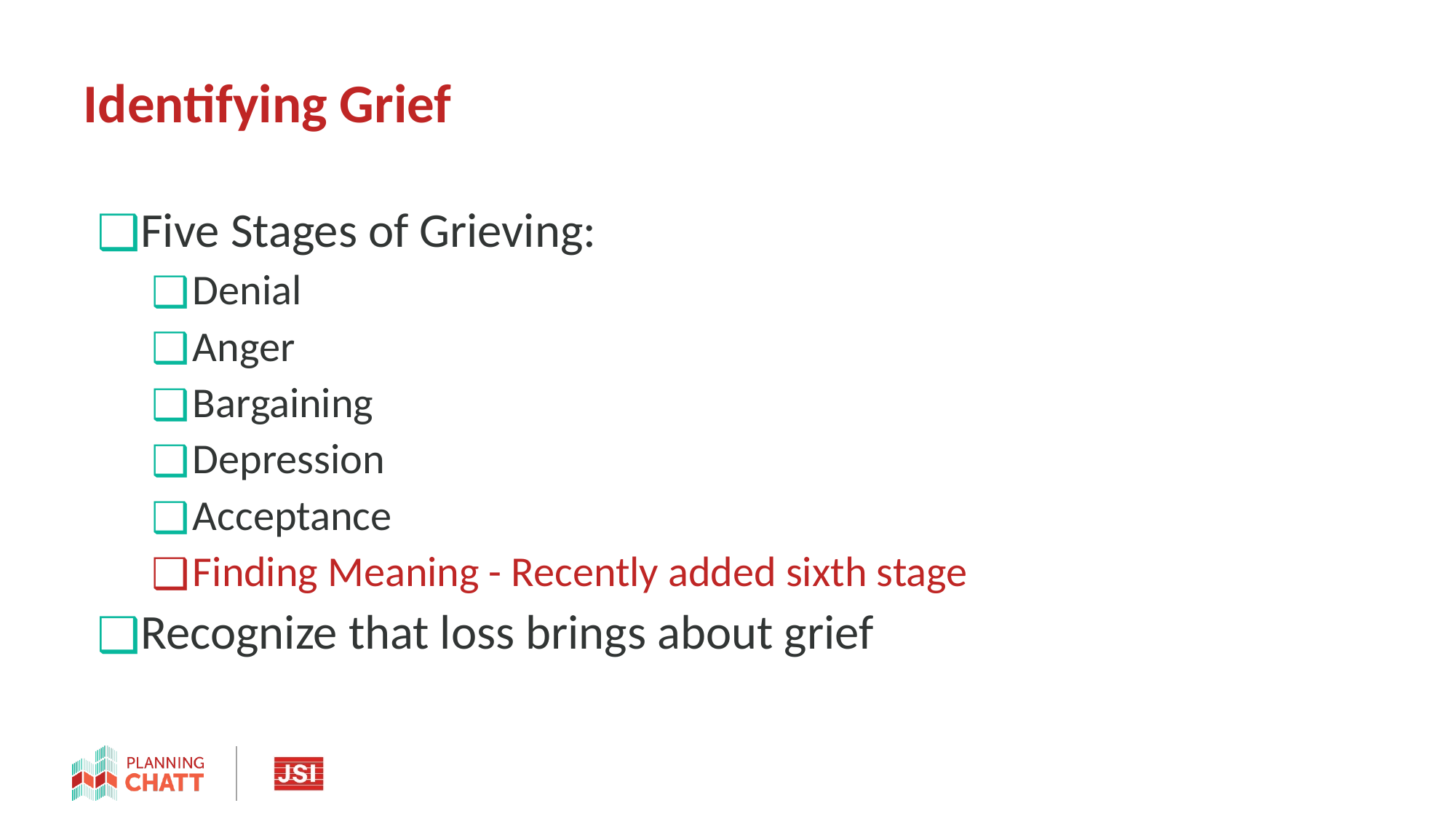

# Identifying Grief
Five Stages of Grieving:
Denial
Anger
Bargaining
Depression
Acceptance
Finding Meaning - Recently added sixth stage
Recognize that loss brings about grief